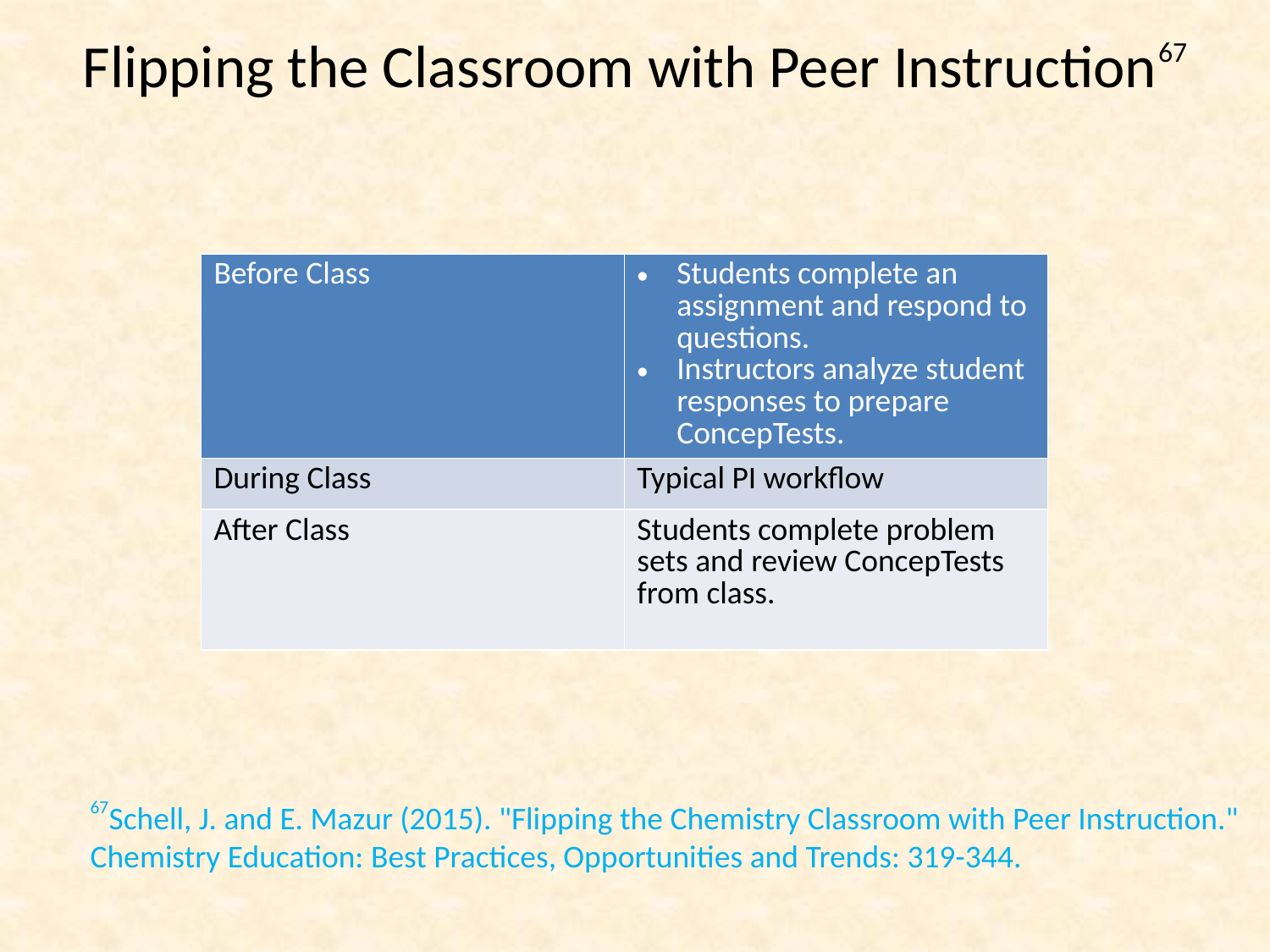

Flipping the Classroom with Peer Instruction67

| Before Class | Students complete an assignment and respond to questions. Instructors analyze student responses to prepare ConcepTests. |
| --- | --- |
| During Class | Typical PI workflow |
| After Class | Students complete problem sets and review ConcepTests from class. |

67Schell, J. and E. Mazur (2015). "Flipping the Chemistry Classroom with Peer Instruction."
Chemistry Education: Best Practices, Opportunities and Trends: 319-344.